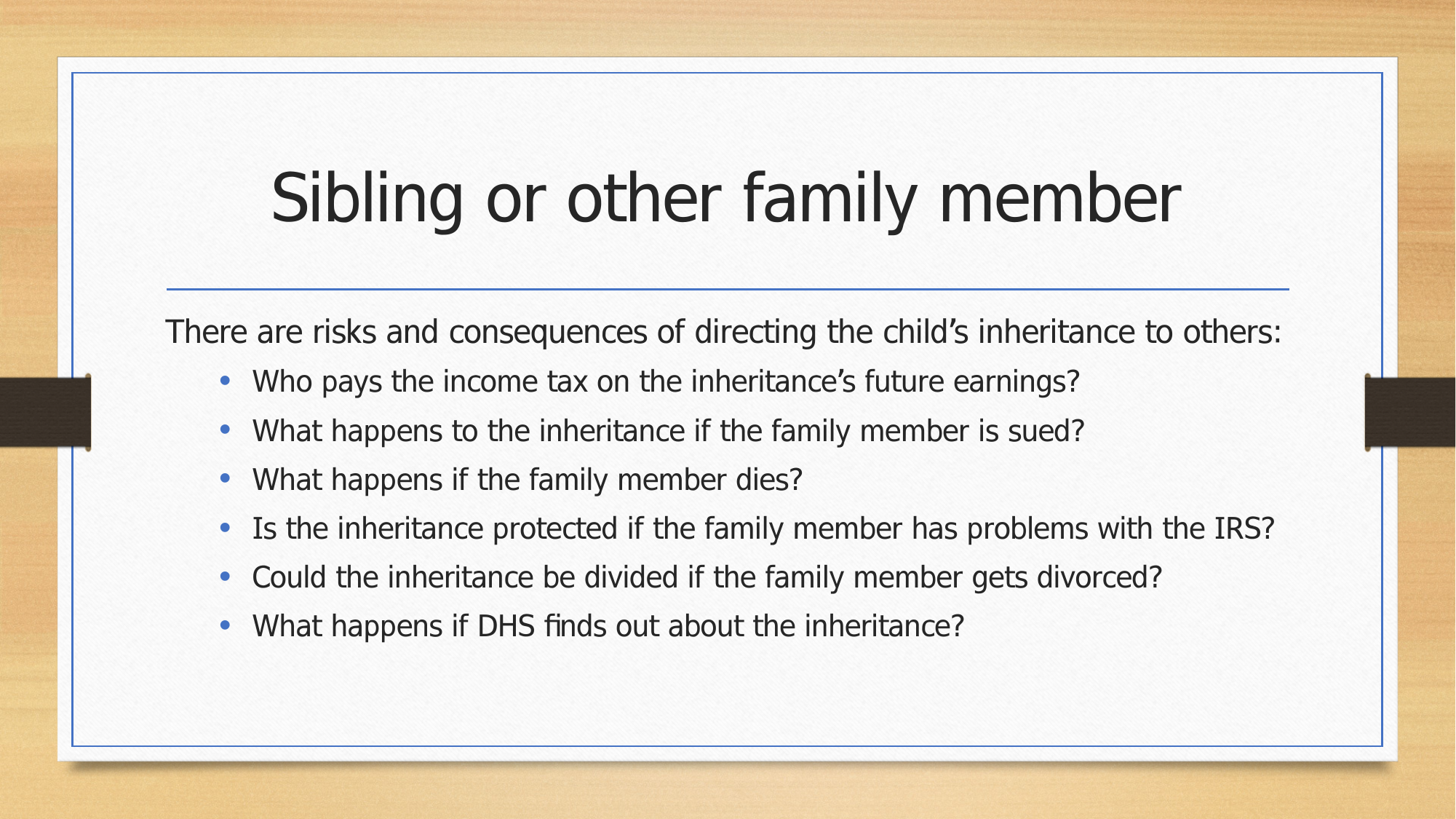

# Sibling or other family member
There are risks and consequences of directing the child’s inheritance to others:
Who pays the income tax on the inheritance’s future earnings?
What happens to the inheritance if the family member is sued?
What happens if the family member dies?
Is the inheritance protected if the family member has problems with the IRS?
Could the inheritance be divided if the family member gets divorced?
What happens if DHS finds out about the inheritance?